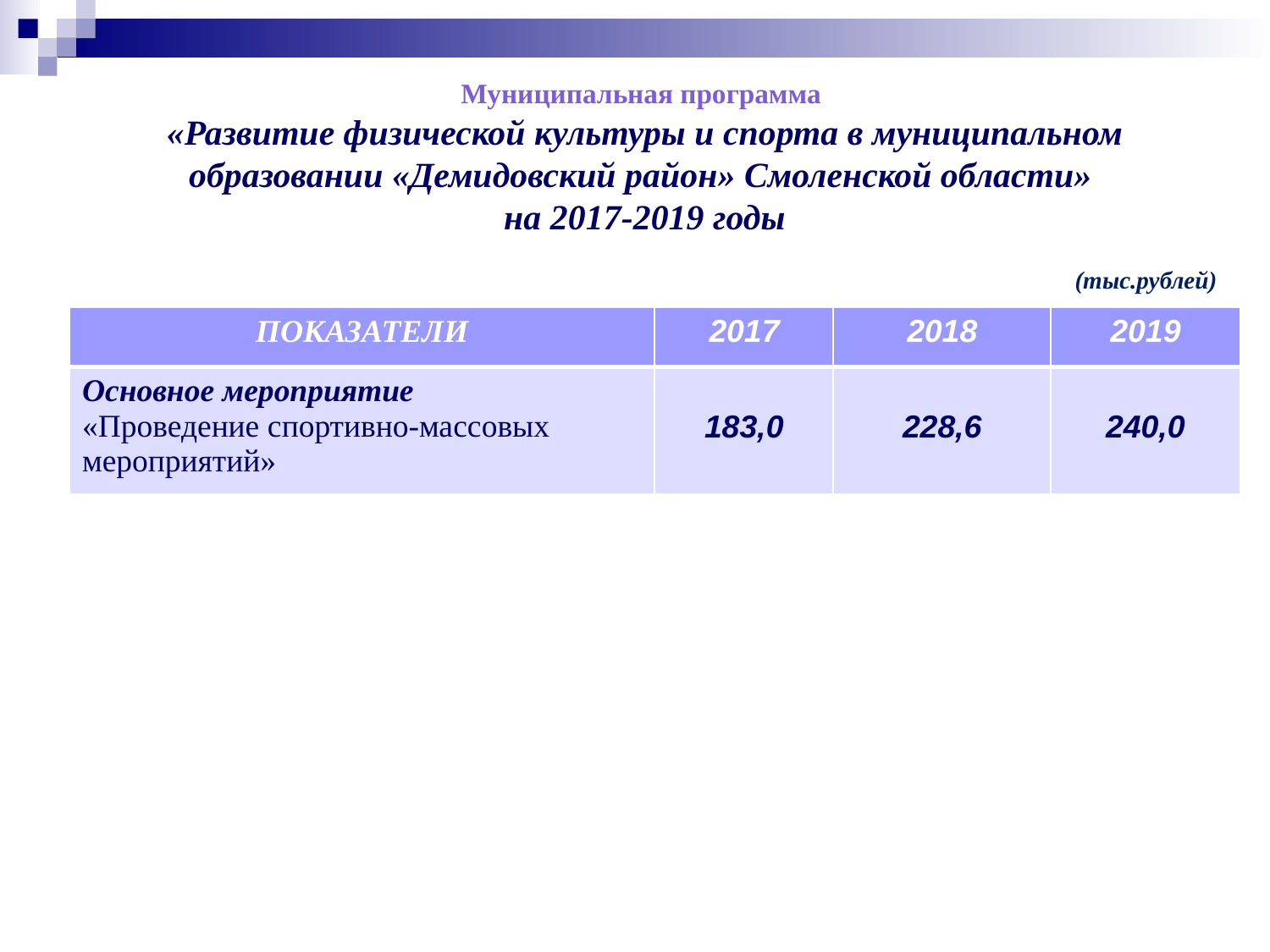

Муниципальная программа
«Развитие физической культуры и спорта в муниципальном образовании «Демидовский район» Смоленской области»
на 2017-2019 годы
(тыс.рублей)
| ПОКАЗАТЕЛИ | 2017 | 2018 | 2019 |
| --- | --- | --- | --- |
| Основное мероприятие «Проведение спортивно-массовых мероприятий» | 183,0 | 228,6 | 240,0 |